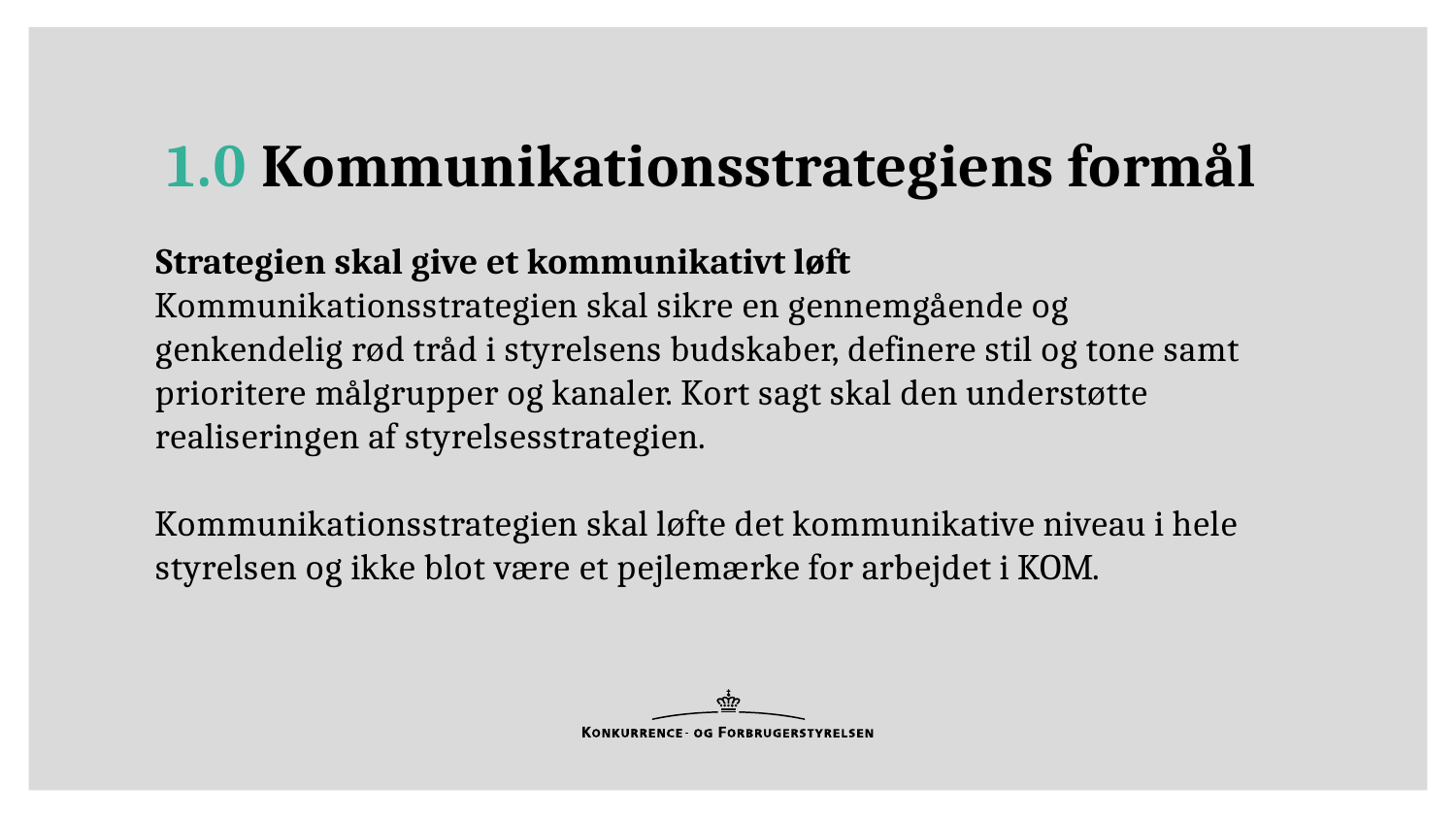

# 1.2 Kommunikationsstrategiens opbygning
1.0 Kommunikationsstrategiens formål
Strategien skal give et kommunikativt løft
Kommunikationsstrategien skal sikre en gennemgående og genkendelig rød tråd i styrelsens budskaber, definere stil og tone samt prioritere målgrupper og kanaler. Kort sagt skal den understøtte realiseringen af styrelsesstrategien.

Kommunikationsstrategien skal løfte det kommunikative niveau i hele styrelsen og ikke blot være et pejlemærke for arbejdet i KOM.